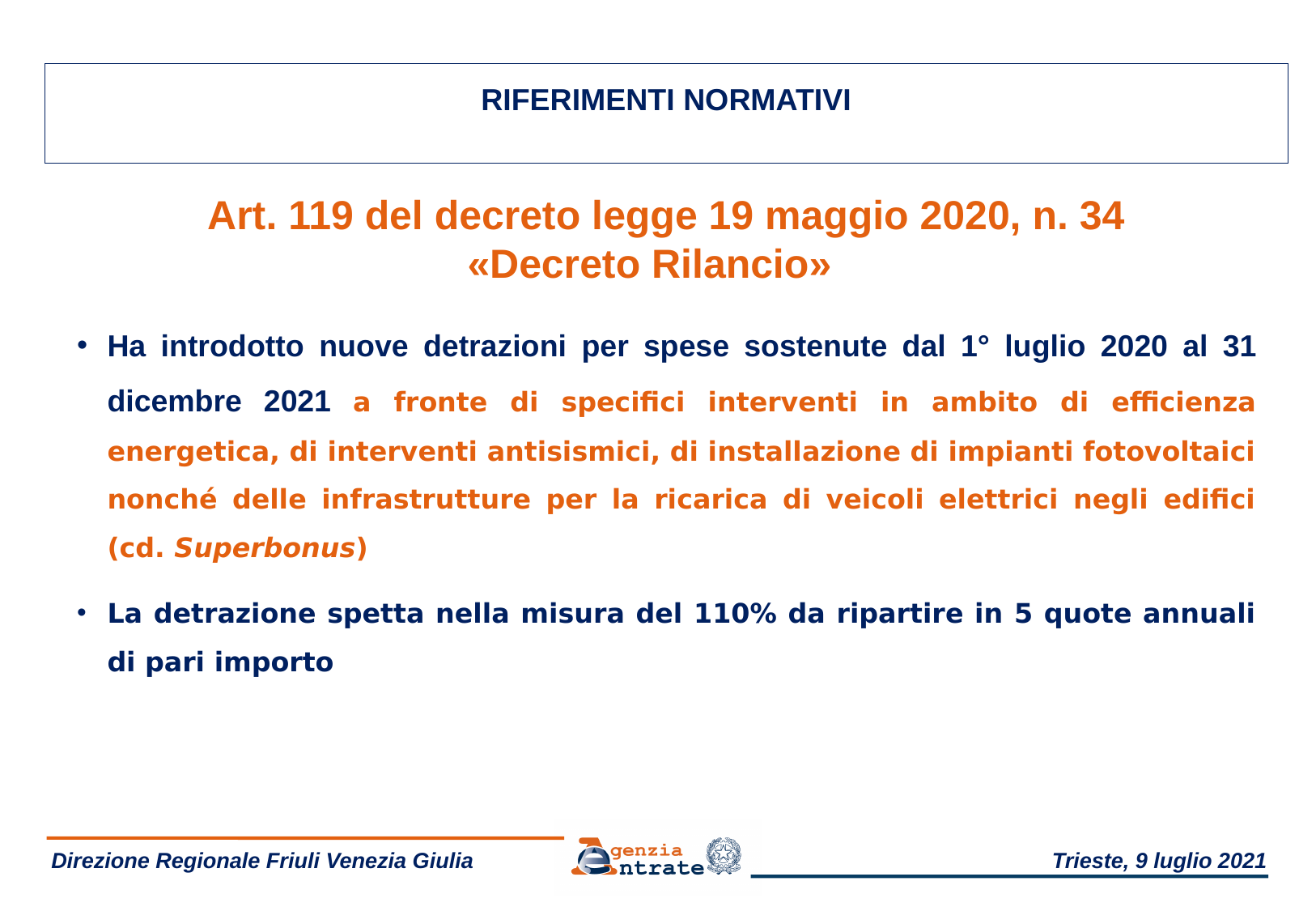

RIFERIMENTI NORMATIVI
Art. 119 del decreto legge 19 maggio 2020, n. 34 «Decreto Rilancio»
Ha introdotto nuove detrazioni per spese sostenute dal 1° luglio 2020 al 31 dicembre 2021 a fronte di specifici interventi in ambito di efficienza energetica, di interventi antisismici, di installazione di impianti fotovoltaici nonché delle infrastrutture per la ricarica di veicoli elettrici negli edifici (cd. Superbonus)
La detrazione spetta nella misura del 110% da ripartire in 5 quote annuali di pari importo

 Direzione Regionale Friuli Venezia Giulia
Trieste, 9 luglio 2021